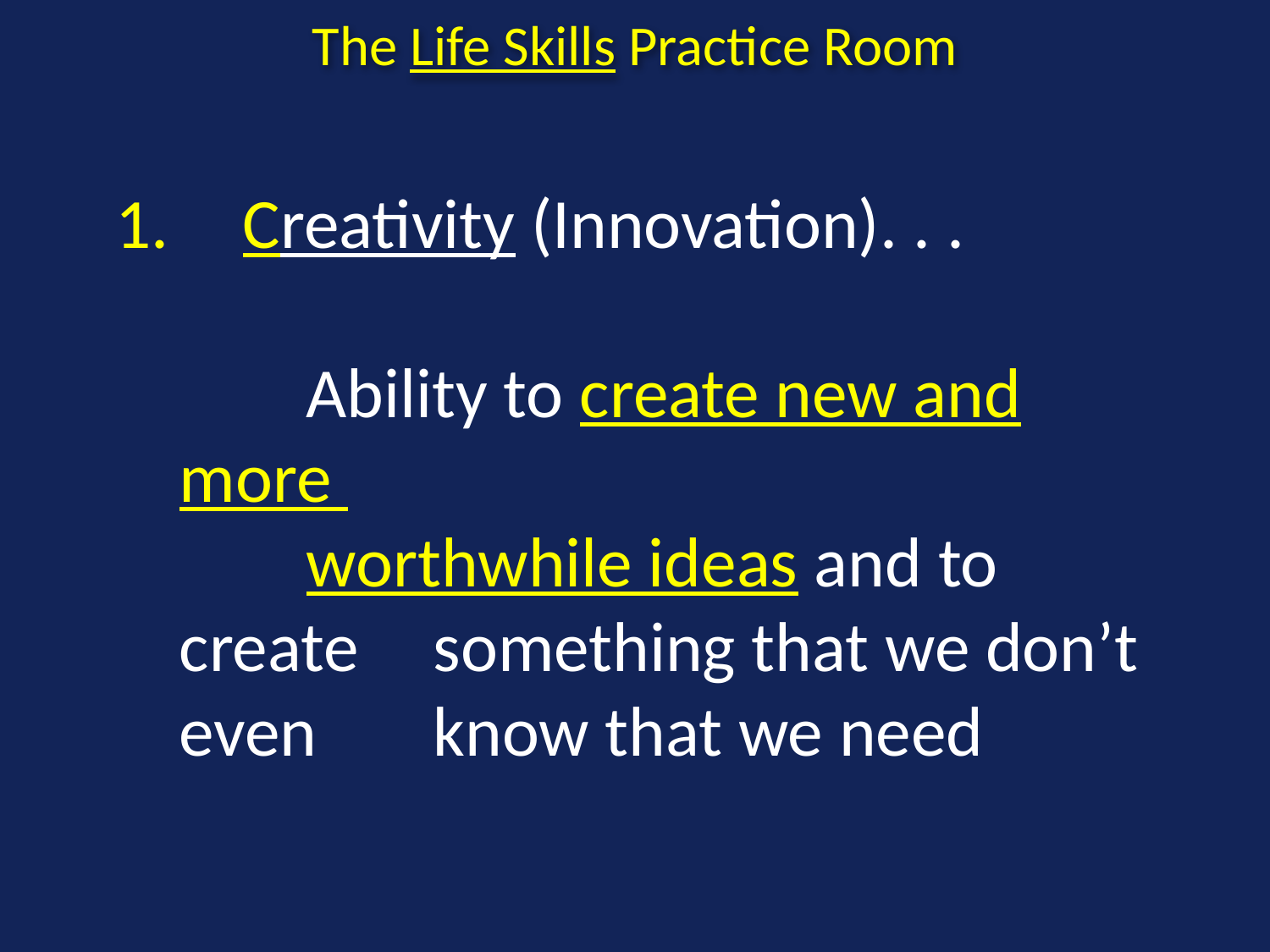

The Life Skills Practice Room
1.	Creativity (Innovation). . .

	Ability to create new and more
	worthwhile ideas and to create 	something that we don’t even 	know that we need